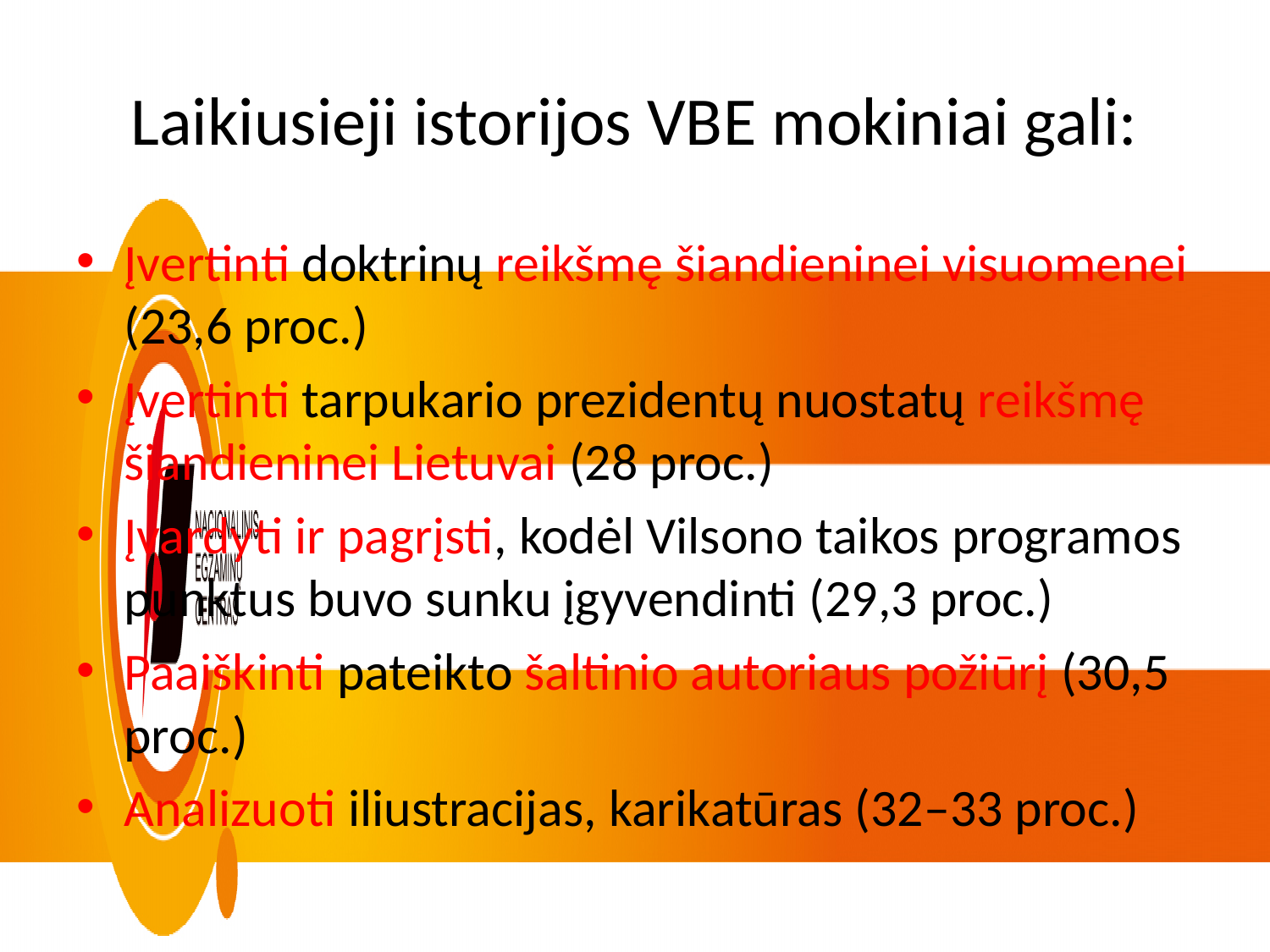

# Laikiusieji istorijos VBE mokiniai gali:
Įvertinti doktrinų reikšmę šiandieninei visuomenei (23,6 proc.)
Įvertinti tarpukario prezidentų nuostatų reikšmę šiandieninei Lietuvai (28 proc.)
Įvardyti ir pagrįsti, kodėl Vilsono taikos programos punktus buvo sunku įgyvendinti (29,3 proc.)
Paaiškinti pateikto šaltinio autoriaus požiūrį (30,5 proc.)
Analizuoti iliustracijas, karikatūras (32–33 proc.)